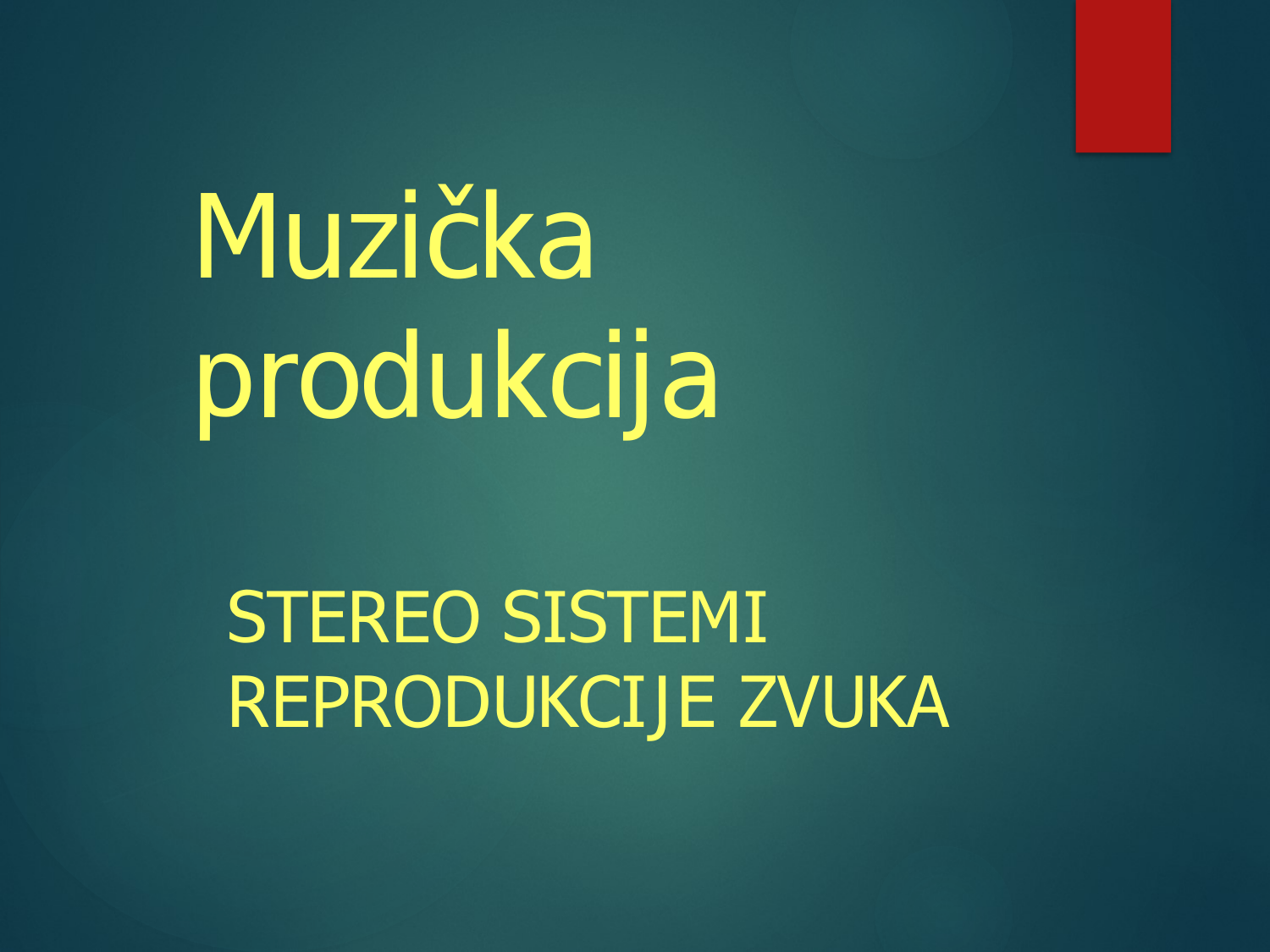

# Muzička produkcija
Stereo sistemi reprodukcije zvuka